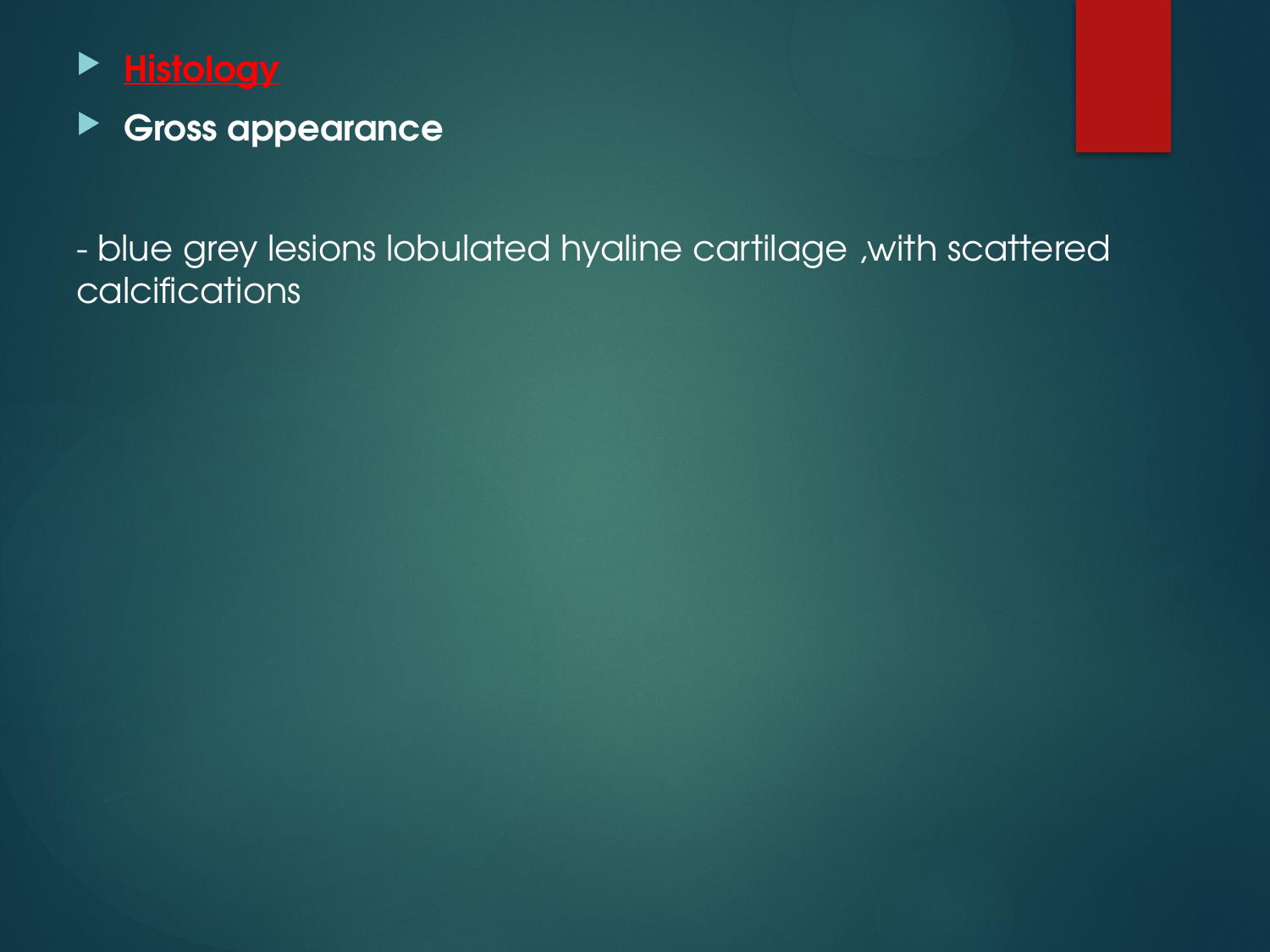

#
Histology
Gross appearance

- blue grey lesions lobulated hyaline cartilage ,with scattered calcifications